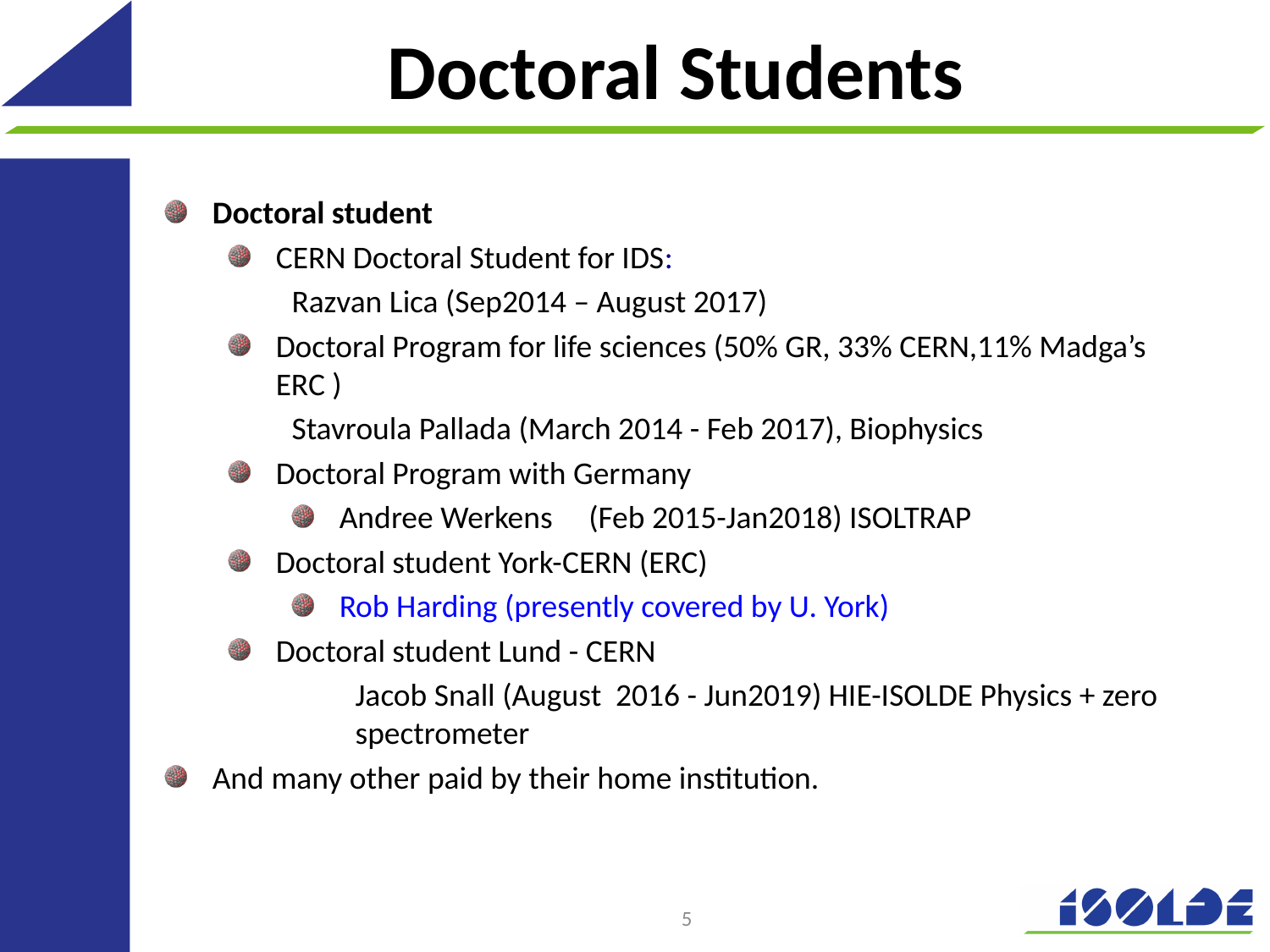

# Doctoral Students
Doctoral student
CERN Doctoral Student for IDS:
Razvan Lica (Sep2014 – August 2017)
Doctoral Program for life sciences (50% GR, 33% CERN,11% Madga’s ERC )
Stavroula Pallada (March 2014 - Feb 2017), Biophysics
Doctoral Program with Germany
Andree Werkens     (Feb 2015-Jan2018) ISOLTRAP
Doctoral student York-CERN (ERC)
Rob Harding (presently covered by U. York)
Doctoral student Lund - CERN
Jacob Snall (August  2016 - Jun2019) HIE-ISOLDE Physics + zero spectrometer
And many other paid by their home institution.
5